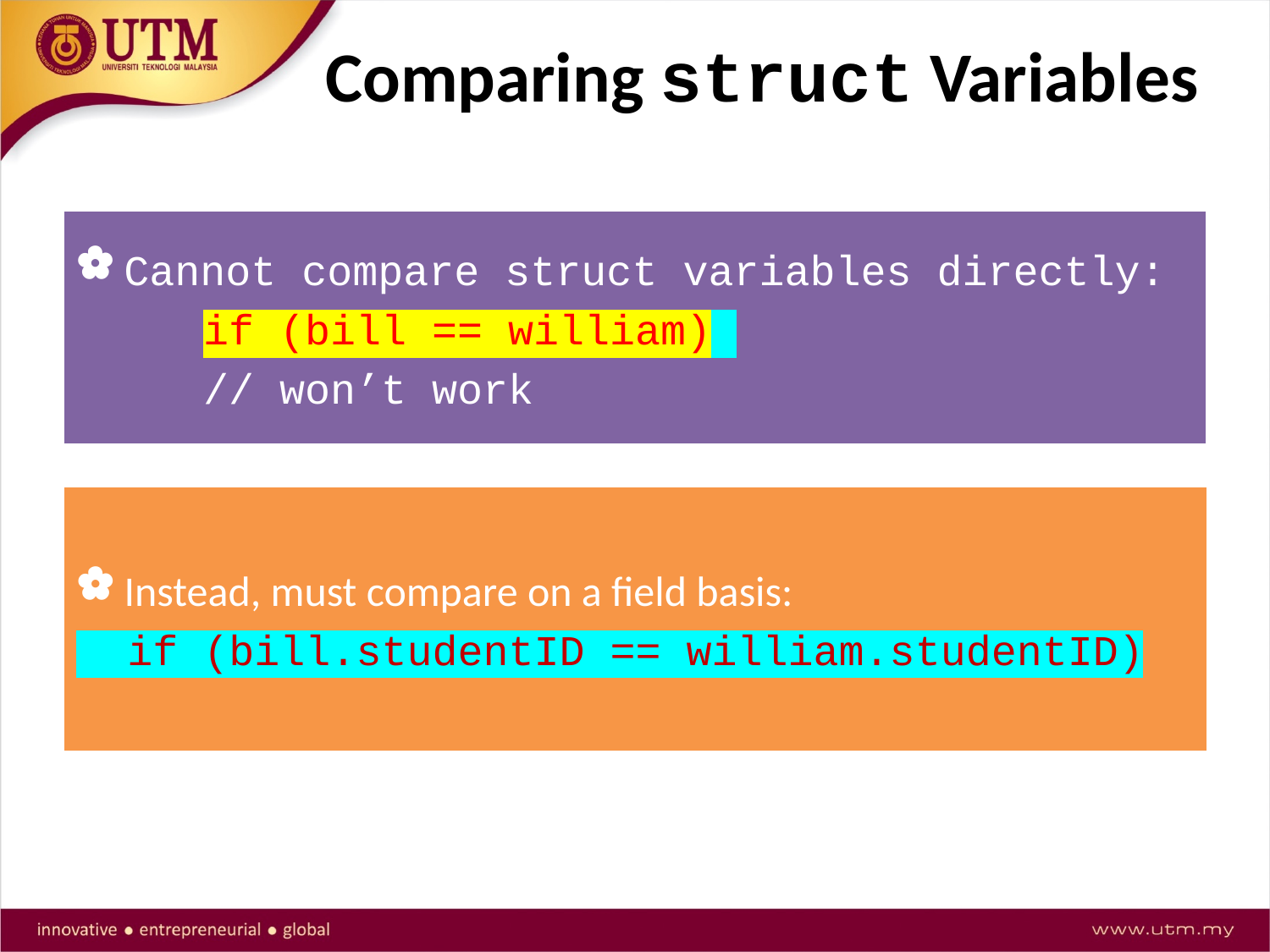

# Comparing struct Variables
Cannot compare struct variables directly:
	if (bill == william)
	// won’t work
Instead, must compare on a field basis:
  if (bill.studentID == william.studentID)